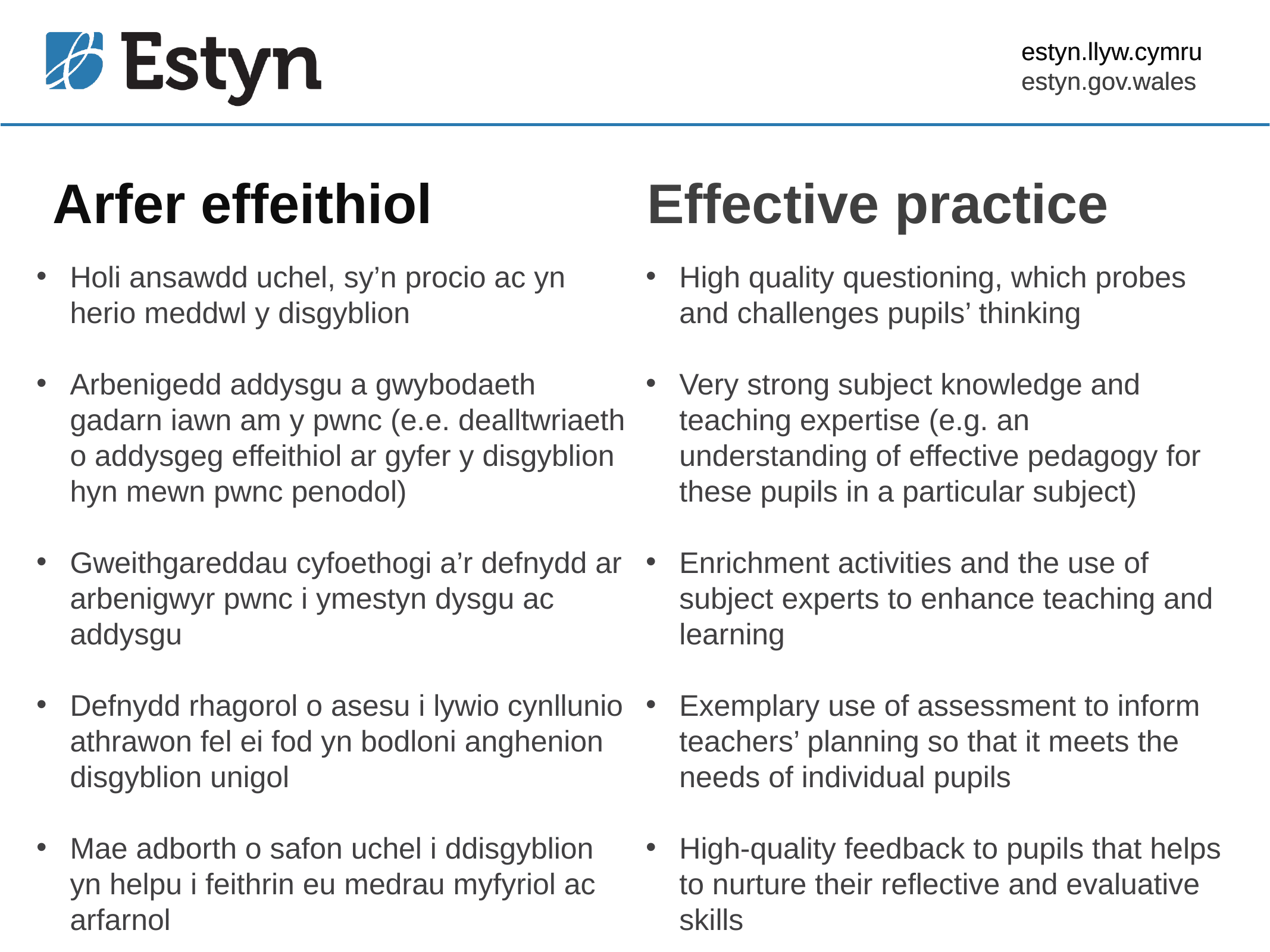

estyn.llyw.cymru
estyn.gov.wales
# Arfer effeithiol
Effective practice
Holi ansawdd uchel, sy’n procio ac yn herio meddwl y disgyblion

Arbenigedd addysgu a gwybodaeth gadarn iawn am y pwnc (e.e. dealltwriaeth o addysgeg effeithiol ar gyfer y disgyblion hyn mewn pwnc penodol)

Gweithgareddau cyfoethogi a’r defnydd ar arbenigwyr pwnc i ymestyn dysgu ac addysgu

Defnydd rhagorol o asesu i lywio cynllunio athrawon fel ei fod yn bodloni anghenion disgyblion unigol

Mae adborth o safon uchel i ddisgyblion yn helpu i feithrin eu medrau myfyriol ac arfarnol
High quality questioning, which probes and challenges pupils’ thinking

Very strong subject knowledge and teaching expertise (e.g. an understanding of effective pedagogy for these pupils in a particular subject)

Enrichment activities and the use of subject experts to enhance teaching and learning

Exemplary use of assessment to inform teachers’ planning so that it meets the needs of individual pupils

High-quality feedback to pupils that helps to nurture their reflective and evaluative skills